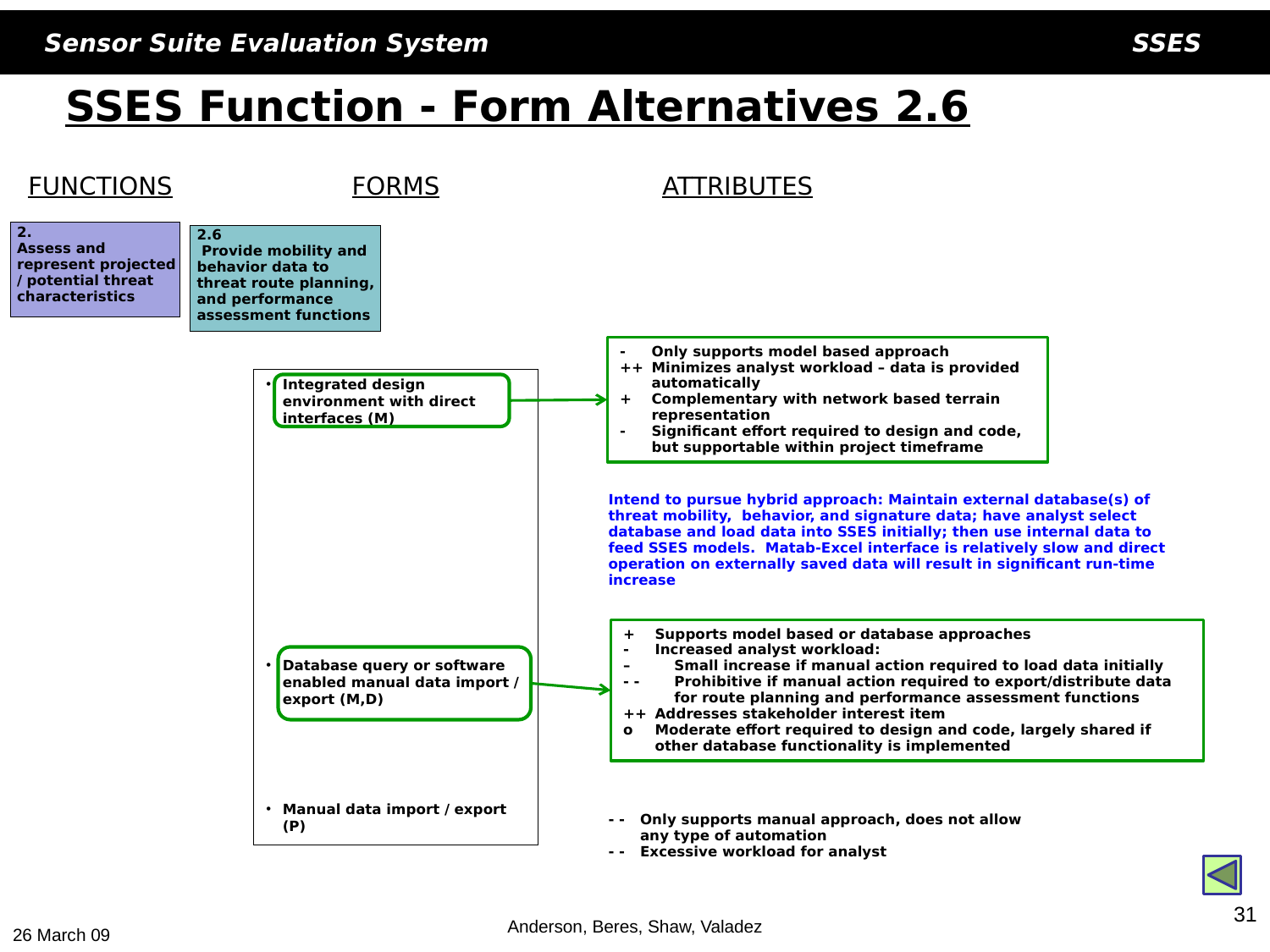

# SSES Function - Form Alternatives 2.6
FUNCTIONS
FORMS
ATTRIBUTES
2.
Assess and represent projected / potential threat characteristics
2.6
 Provide mobility and behavior data to threat route planning, and performance assessment functions
- 	Only supports model based approach
++	Minimizes analyst workload – data is provided automatically
+ 	Complementary with network based terrain representation
-	Significant effort required to design and code, but supportable within project timeframe
Integrated design environment with direct interfaces (M)

Database query or software enabled manual data import / export (M,D)

Manual data import / export (P)

Intend to pursue hybrid approach: Maintain external database(s) of threat mobility,  behavior, and signature data; have analyst select database and load data into SSES initially; then use internal data to feed SSES models.  Matab-Excel interface is relatively slow and direct operation on externally saved data will result in significant run-time increase
+	Supports model based or database approaches
-	Increased analyst workload:
– 	    Small increase if manual action required to load data initially
- -	    Prohibitive if manual action required to export/distribute data
	    for route planning and performance assessment functions
++	Addresses stakeholder interest item
o 	Moderate effort required to design and code, largely shared if other database functionality is implemented

- - 	Only supports manual approach, does not allow any type of automation
- - 	Excessive workload for analyst

31
Anderson, Beres, Shaw, Valadez
26 March 09